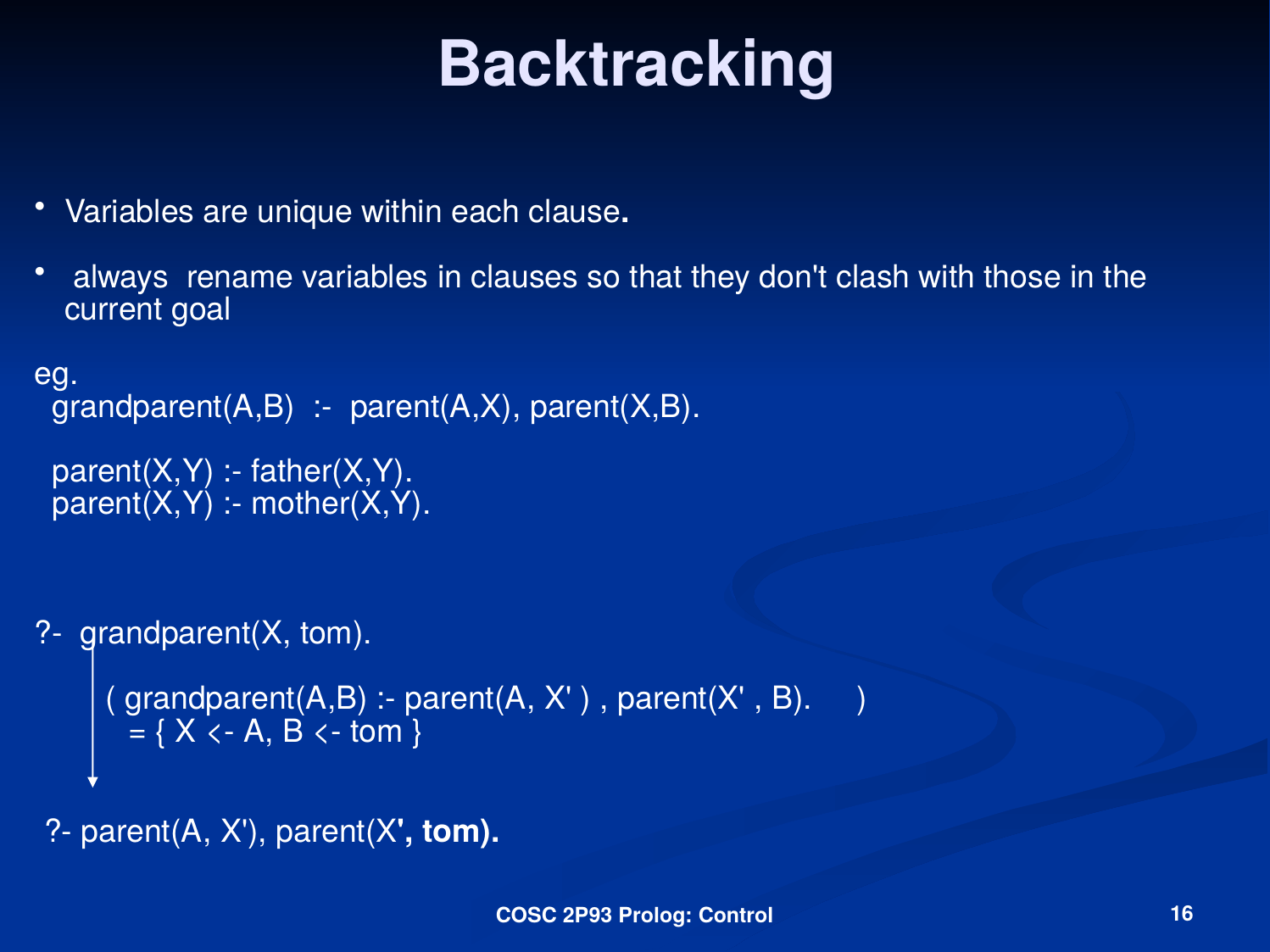

Backtracking
Variables are unique within each clause.

 always  rename variables in clauses so that they don't clash with those in the current goal

eg.
  grandparent(A,B)  :-  parent(A,X), parent(X,B).

  parent(X,Y) :- father(X,Y).
  parent(X,Y) :- mother(X,Y).

?-  grandparent(X, tom).

        ( grandparent(A,B) :- parent(A, X' ) , parent(X' , B).     )

 = { X <- A, B <- tom }

?- parent(A, X'), parent(X', tom).
COSC 2P93 Prolog: Control
16